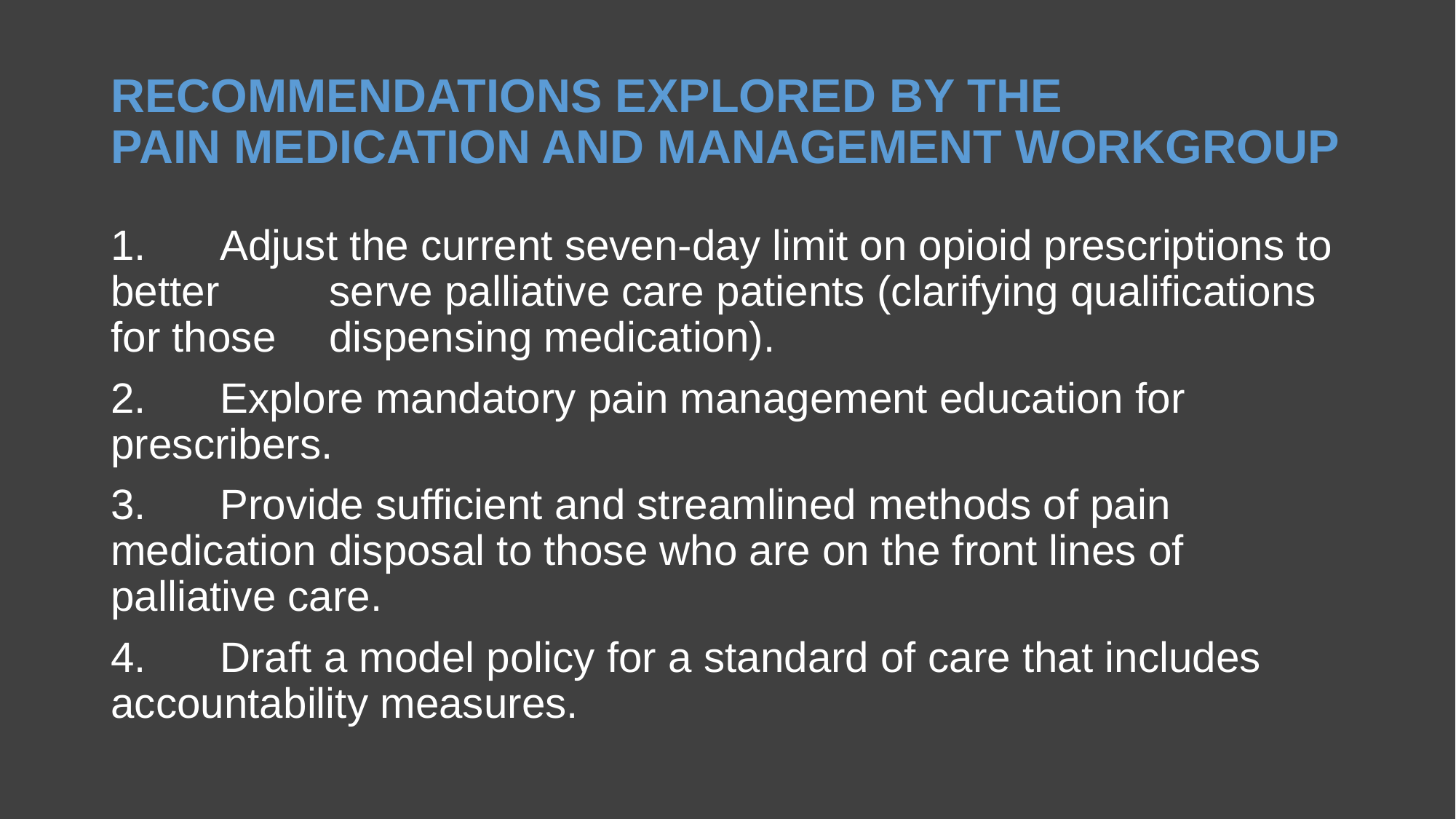

# Recommendations explored by the Pain Medication and Management workgroup
1.	Adjust the current seven-day limit on opioid prescriptions to better 	serve palliative care patients (clarifying qualifications for those 	dispensing medication).
2.	Explore mandatory pain management education for prescribers.
3.	Provide sufficient and streamlined methods of pain medication 	disposal to those who are on the front lines of palliative care.
4.	Draft a model policy for a standard of care that includes 	accountability measures.